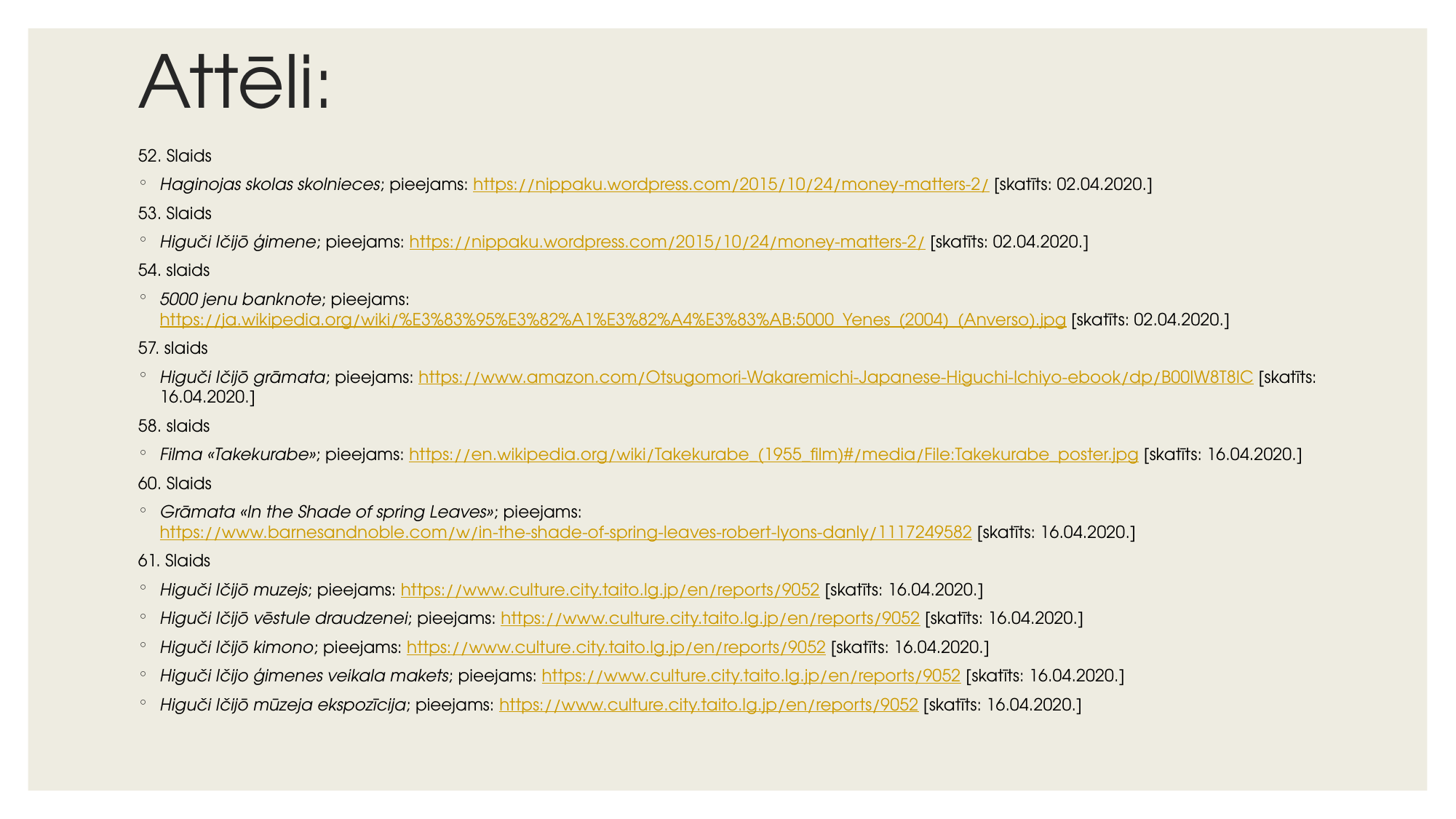

# Attēli:
52. Slaids
Haginojas skolas skolnieces; pieejams: https://nippaku.wordpress.com/2015/10/24/money-matters-2/ [skatīts: 02.04.2020.]
53. Slaids
Higuči Ičijō ģimene; pieejams: https://nippaku.wordpress.com/2015/10/24/money-matters-2/ [skatīts: 02.04.2020.]
54. slaids
5000 jenu banknote; pieejams: https://ja.wikipedia.org/wiki/%E3%83%95%E3%82%A1%E3%82%A4%E3%83%AB:5000_Yenes_(2004)_(Anverso).jpg [skatīts: 02.04.2020.]
57. slaids
Higuči Ičijō grāmata; pieejams: https://www.amazon.com/Otsugomori-Wakaremichi-Japanese-Higuchi-Ichiyo-ebook/dp/B00IW8T8IC [skatīts: 16.04.2020.]
58. slaids
Filma «Takekurabe»; pieejams: https://en.wikipedia.org/wiki/Takekurabe_(1955_film)#/media/File:Takekurabe_poster.jpg [skatīts: 16.04.2020.]
60. Slaids
Grāmata «In the Shade of spring Leaves»; pieejams: https://www.barnesandnoble.com/w/in-the-shade-of-spring-leaves-robert-lyons-danly/1117249582 [skatīts: 16.04.2020.]
61. Slaids
Higuči Ičijō muzejs; pieejams: https://www.culture.city.taito.lg.jp/en/reports/9052 [skatīts: 16.04.2020.]
Higuči Ičijō vēstule draudzenei; pieejams: https://www.culture.city.taito.lg.jp/en/reports/9052 [skatīts: 16.04.2020.]
Higuči Ičijō kimono; pieejams: https://www.culture.city.taito.lg.jp/en/reports/9052 [skatīts: 16.04.2020.]
Higuči Ičijo ģimenes veikala makets; pieejams: https://www.culture.city.taito.lg.jp/en/reports/9052 [skatīts: 16.04.2020.]
Higuči Ičijō mūzeja ekspozīcija; pieejams: https://www.culture.city.taito.lg.jp/en/reports/9052 [skatīts: 16.04.2020.]